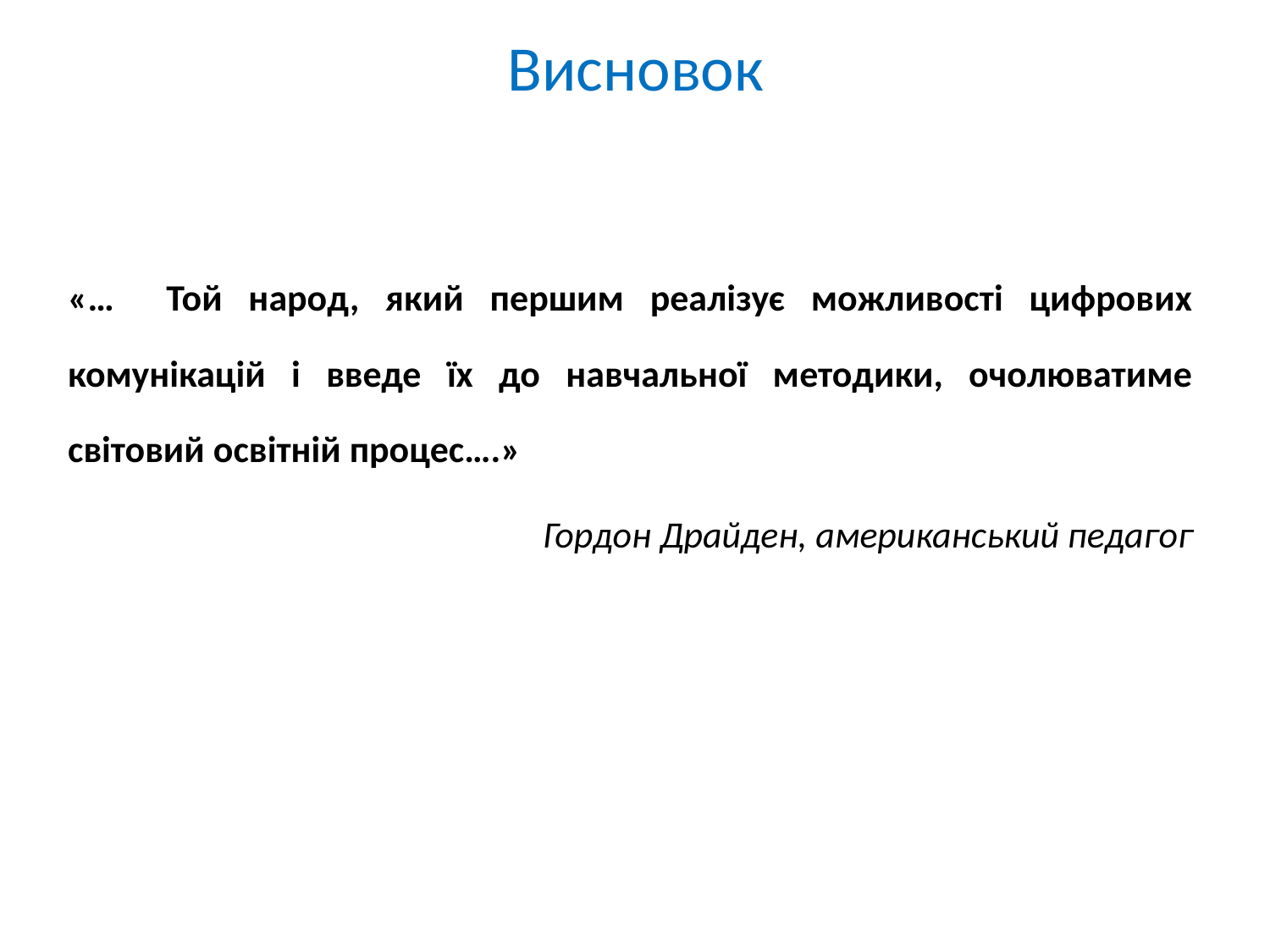

Висновок
«…  Той народ, який першим реалізує можливості цифрових комунікацій і введе їх до навчальної методики, очолюватиме світовий освітній процес….»

Гордон Драйден, американський педагог